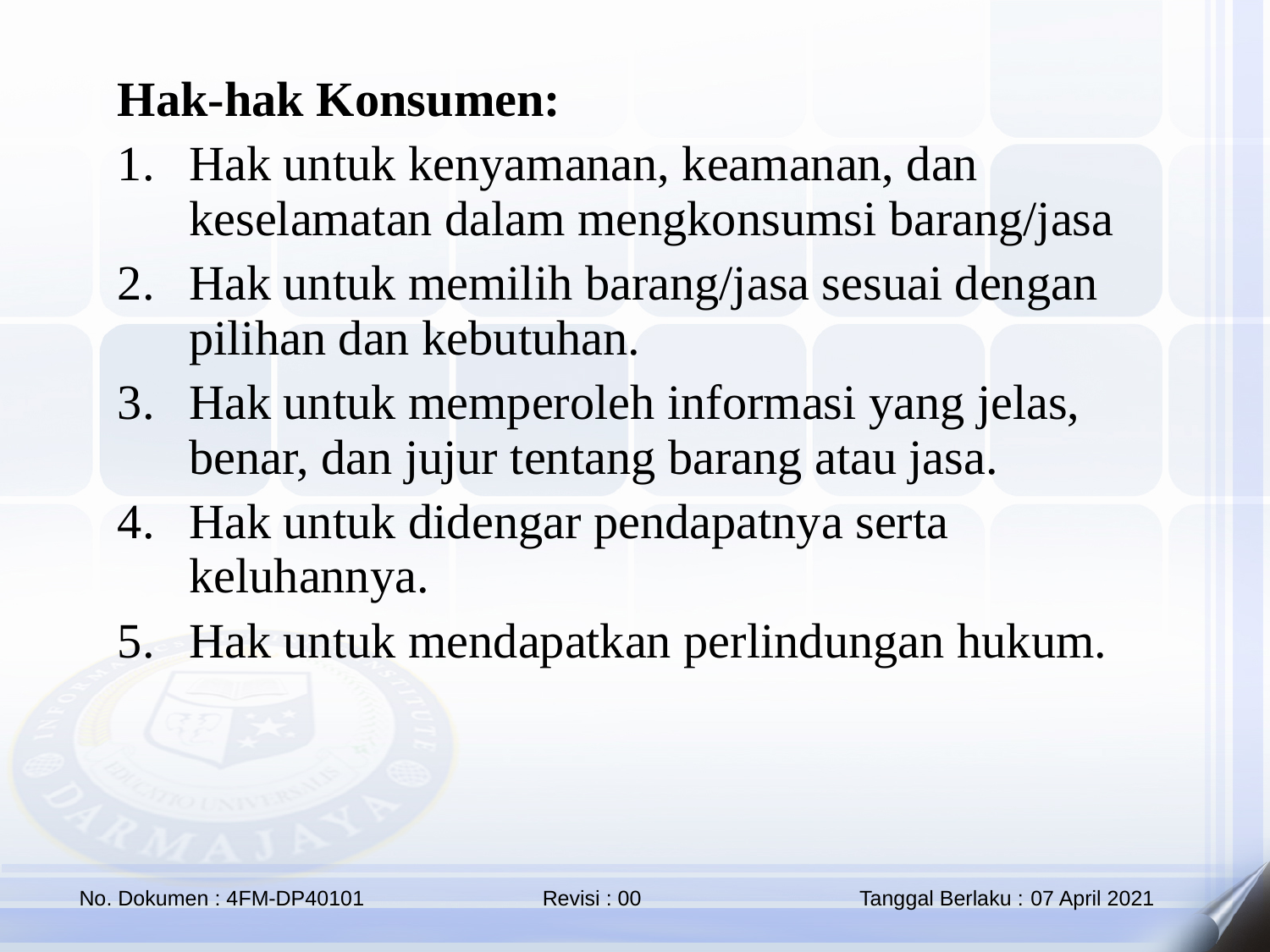

Hak-hak Konsumen:
Hak untuk kenyamanan, keamanan, dan keselamatan dalam mengkonsumsi barang/jasa
Hak untuk memilih barang/jasa sesuai dengan pilihan dan kebutuhan.
Hak untuk memperoleh informasi yang jelas, benar, dan jujur tentang barang atau jasa.
Hak untuk didengar pendapatnya serta keluhannya.
Hak untuk mendapatkan perlindungan hukum.